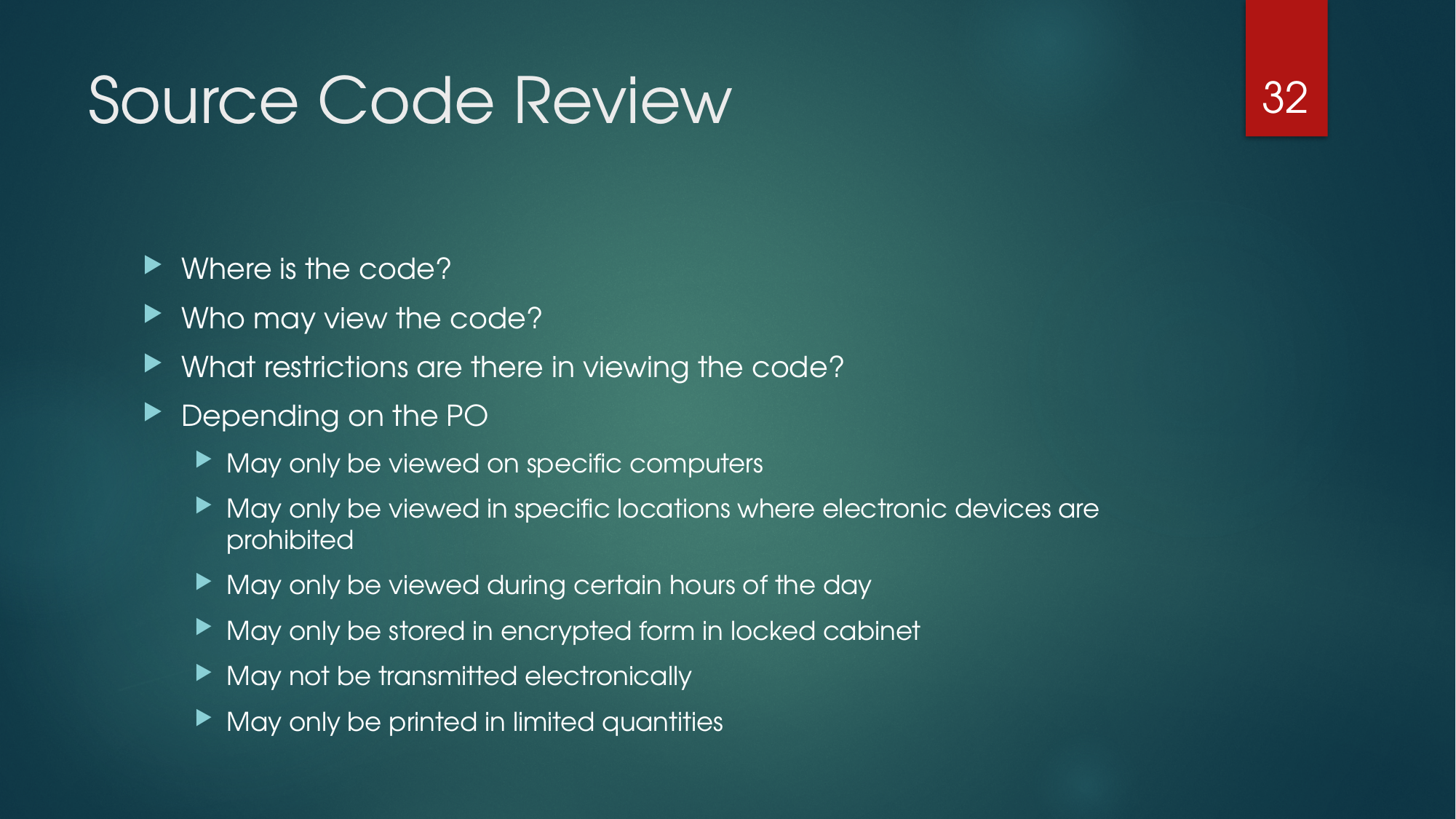

32
# Source Code Review
Where is the code?
Who may view the code?
What restrictions are there in viewing the code?
Depending on the PO
May only be viewed on specific computers
May only be viewed in specific locations where electronic devices are prohibited
May only be viewed during certain hours of the day
May only be stored in encrypted form in locked cabinet
May not be transmitted electronically
May only be printed in limited quantities